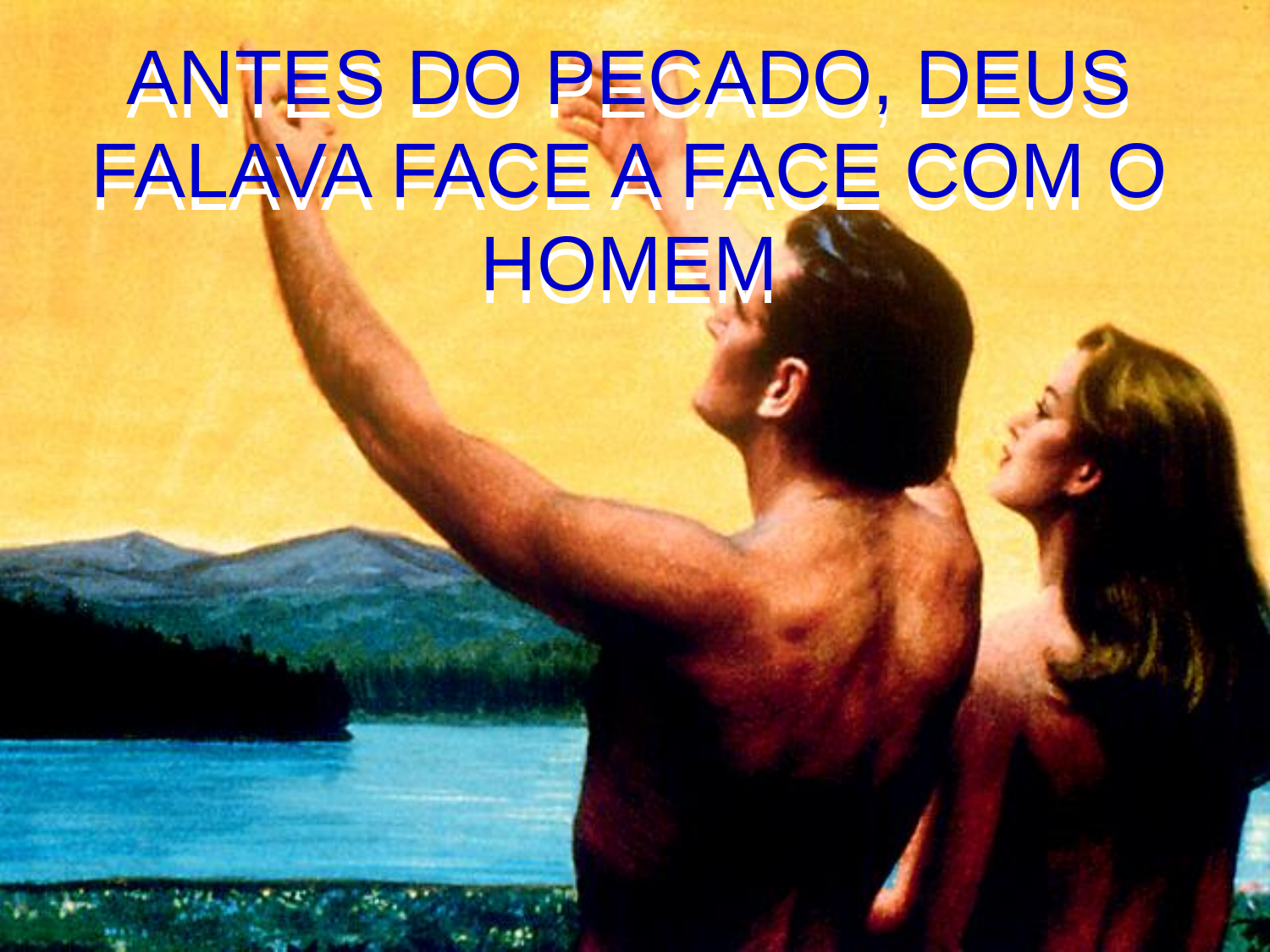

ANTES DO PECADO, DEUS FALAVA FACE A FACE COM O HOMEM
ANTES DO PECADO, DEUS FALAVA FACE A FACE COM O HOMEM